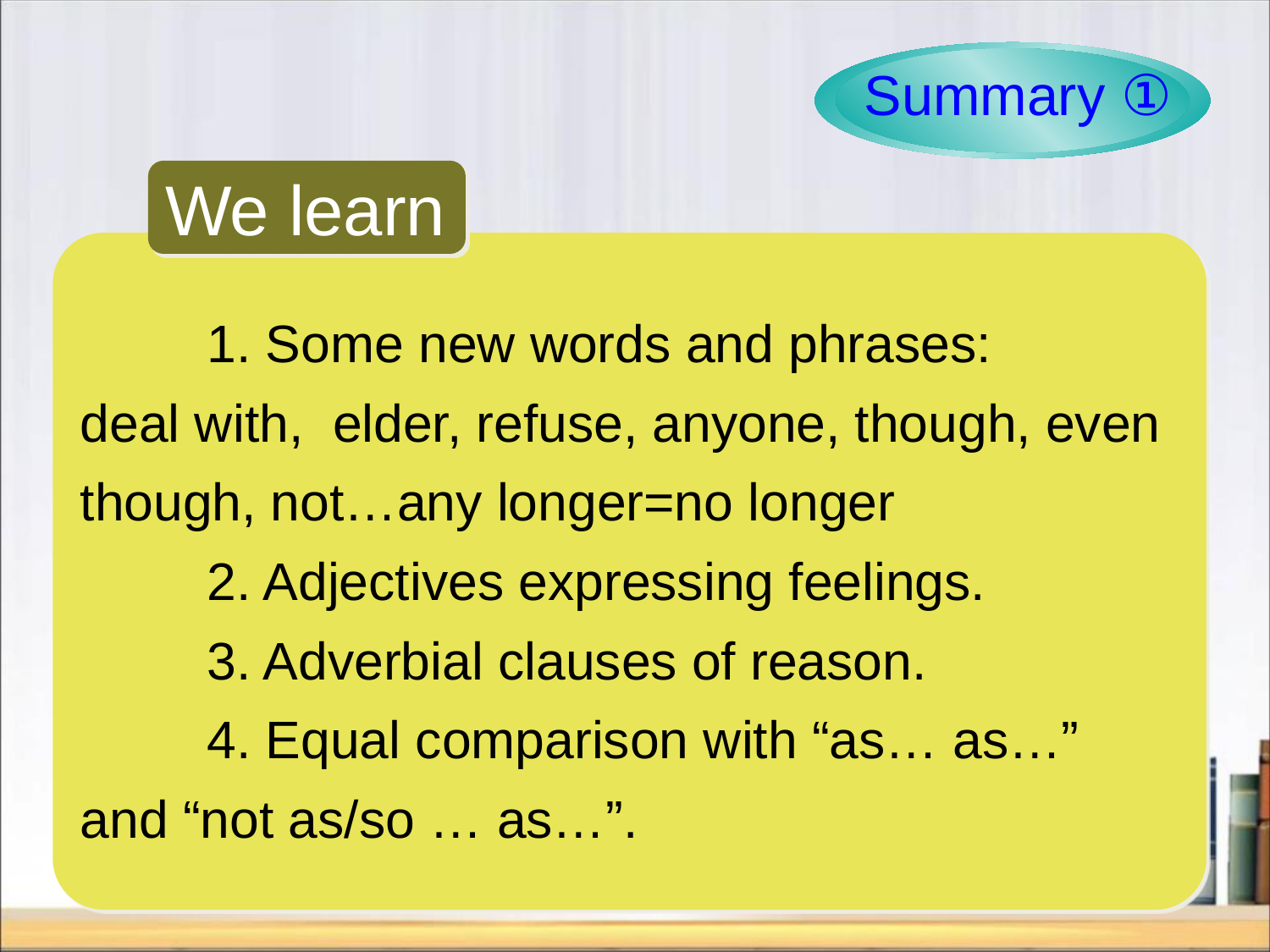

Summary ①
We learn
	1. Some new words and phrases:
deal with,  elder, refuse, anyone, though, even though, not…any longer=no longer
	2. Adjectives expressing feelings.
	3. Adverbial clauses of reason.
	4. Equal comparison with “as… as…” and “not as/so … as…”.